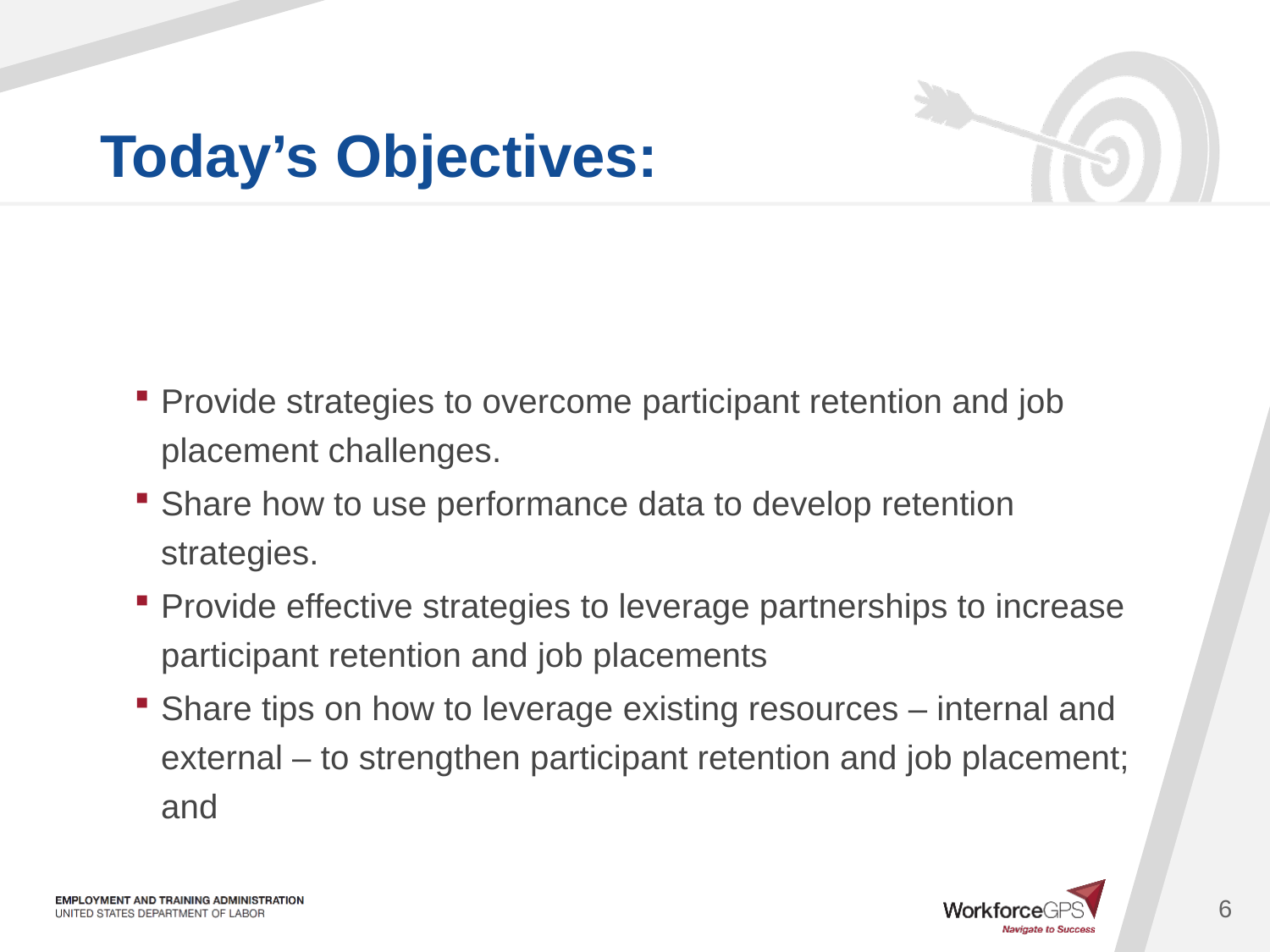

Provide strategies to overcome participant retention and job placement challenges.
Share how to use performance data to develop retention strategies.
Provide effective strategies to leverage partnerships to increase participant retention and job placements
Share tips on how to leverage existing resources – internal and external – to strengthen participant retention and job placement; and

6